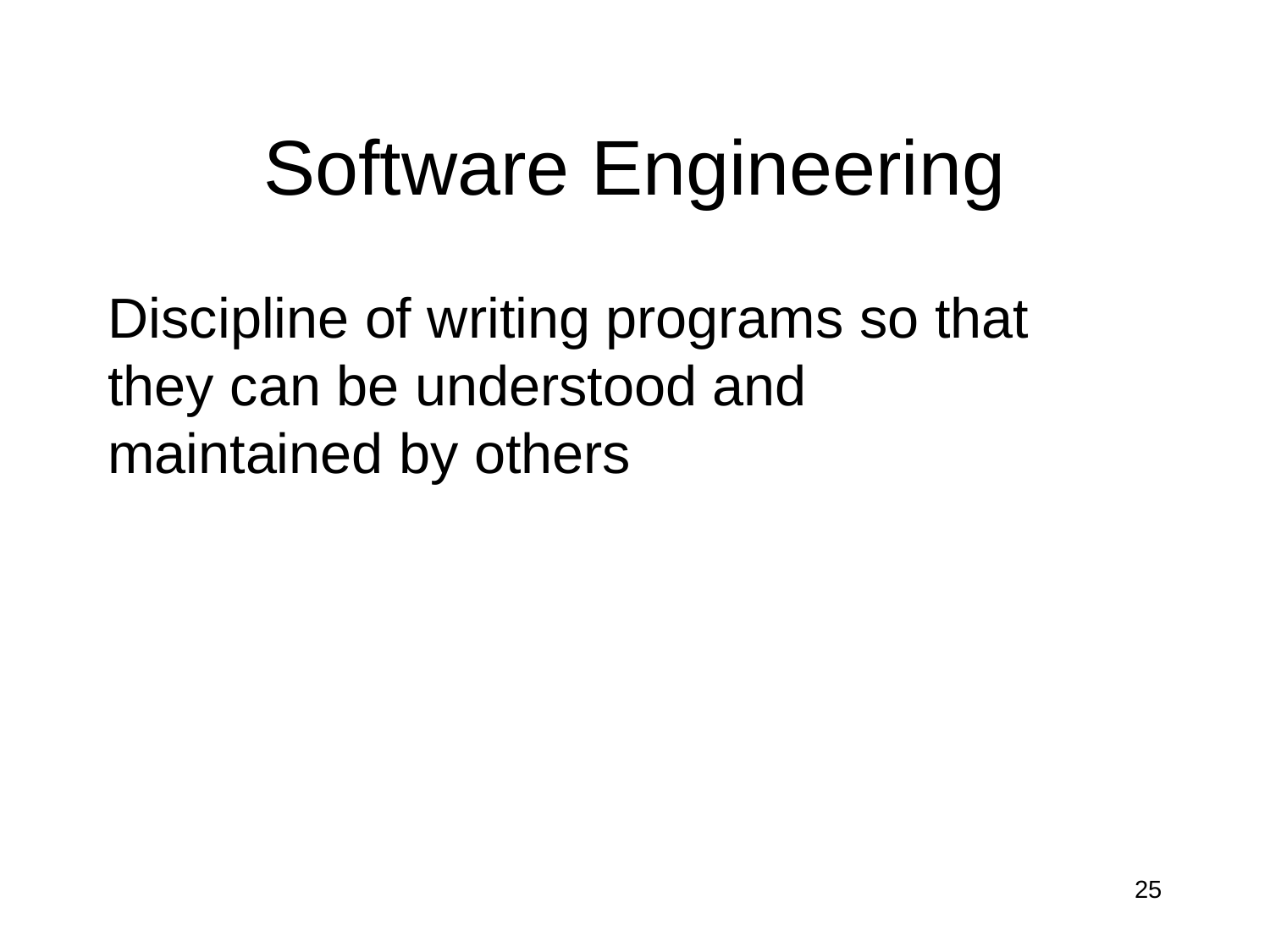

# Software Engineering
Discipline of writing programs so that they can be understood and maintained by others
25